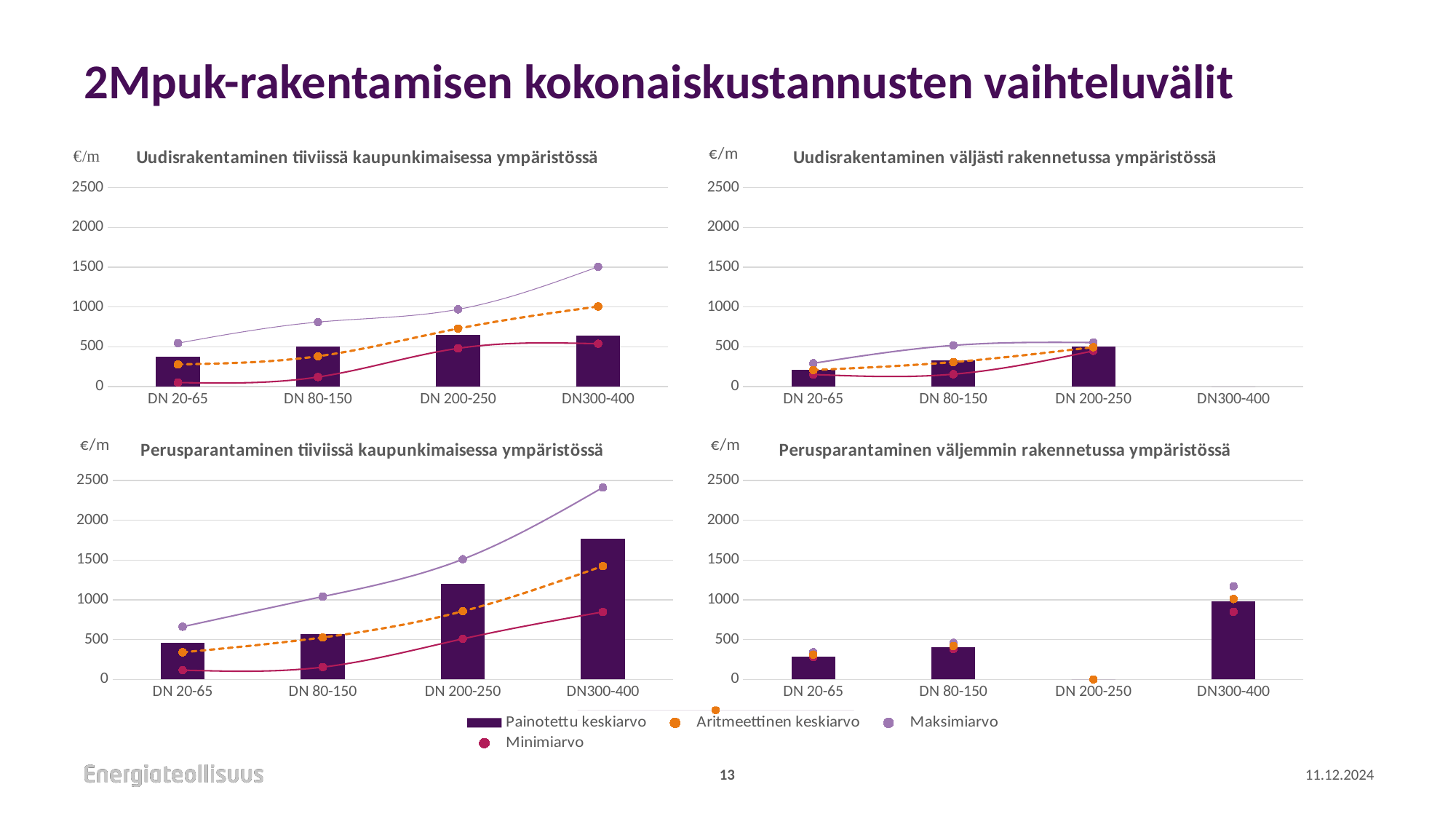

# 2Mpuk-rakentamisen kokonaiskustannusten vaihteluvälit

### Chart: Uudisrakentaminen tiiviissä kaupunkimaisessa ympäristössä

| Category |  | Aritmeettinen keskiarvo |  |  |
|---|---|---|---|---|
| DN 20-65 | 379.5667069443457 | 278.5650878760798 | 545.0 | 50.5 |
| DN 80-150 | 498.6104395298312 | 380.88235294117646 | 810.0 | 120.0 |
| DN 200-250 | 645.5991875423155 | 728.0 | 970.0 | 480.0 |
| DN300-400 | 636.806676526516 | 1005.7142857142857 | 1505.0 | 538.0 |

[unsupported chart]

### Chart: Perusparantaminen tiiviissä kaupunkimaisessa ympäristössä

| Category | Perusparantaminen, tiivis ympäristö | Aritmeettiset keskiarvot | Maksimiarvo | Minimiarvo |
|---|---|---|---|---|
| DN 20-65 | 456.12870824573696 | 340.72433035714283 | 662.0 | 116.5 |
| DN 80-150 | 568.808098747891 | 527.2661097852028 | 1040.5 | 154.5 |
| DN 200-250 | 1202.220119836014 | 856.325 | 1510.0 | 509.5 |
| DN300-400 | 1763.4121387283237 | 1424.4223602484471 | 2410.978260869565 | 848.0 |

### Chart: Perusparantaminen väljemmin rakennetussa ympäristössä

| Category | Perusparantaminen, väljä ympäristö | Aritmeettinen keskiarvo | Maksimiarvo | Minimiarvo |
|---|---|---|---|---|
| DN 20-65 | 284.11990776325905 | 311.65781126090405 | 341.0 | 282.3156225218081 |
| DN 80-150 | 404.6196506550218 | 420.30174021131137 | 459.0 | 381.60348042262274 |
| DN 200-250 | 0.0 | 0.0 | 0.0 | 0.0 |
| DN300-400 | 983.4790528233151 | 1010.0 | 1170.0 | 850.0 |

### Chart

| Category |  | Aritmeettinen keskiarvo | Maksimiarvo | Minimiarvo |  |
|---|---|---|---|---|---|
13
11.12.2024